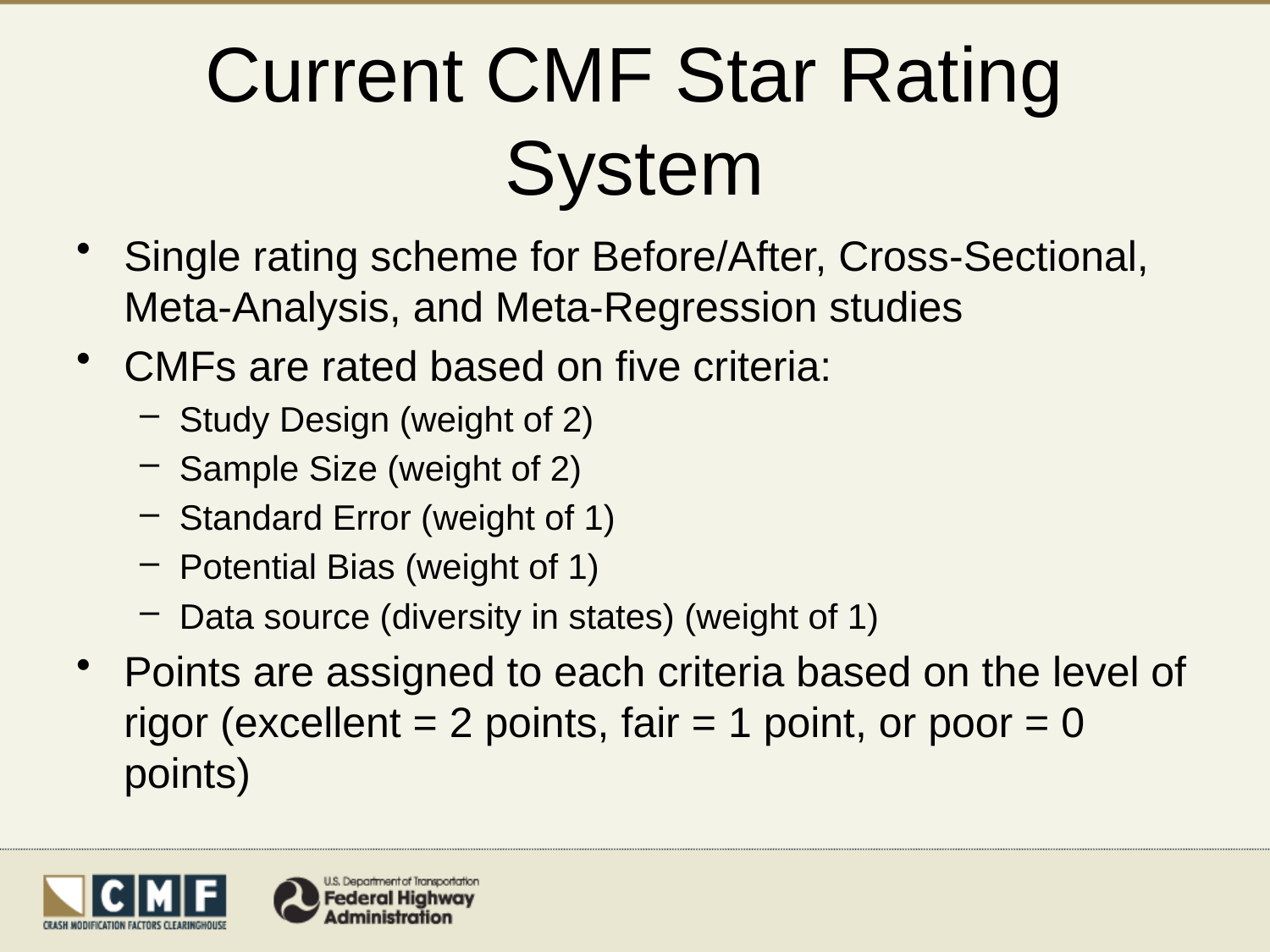

# Current CMF Star Rating System
Single rating scheme for Before/After, Cross-Sectional, Meta-Analysis, and Meta-Regression studies
CMFs are rated based on five criteria:
Study Design (weight of 2)
Sample Size (weight of 2)
Standard Error (weight of 1)
Potential Bias (weight of 1)
Data source (diversity in states) (weight of 1)
Points are assigned to each criteria based on the level of rigor (excellent = 2 points, fair = 1 point, or poor = 0 points)